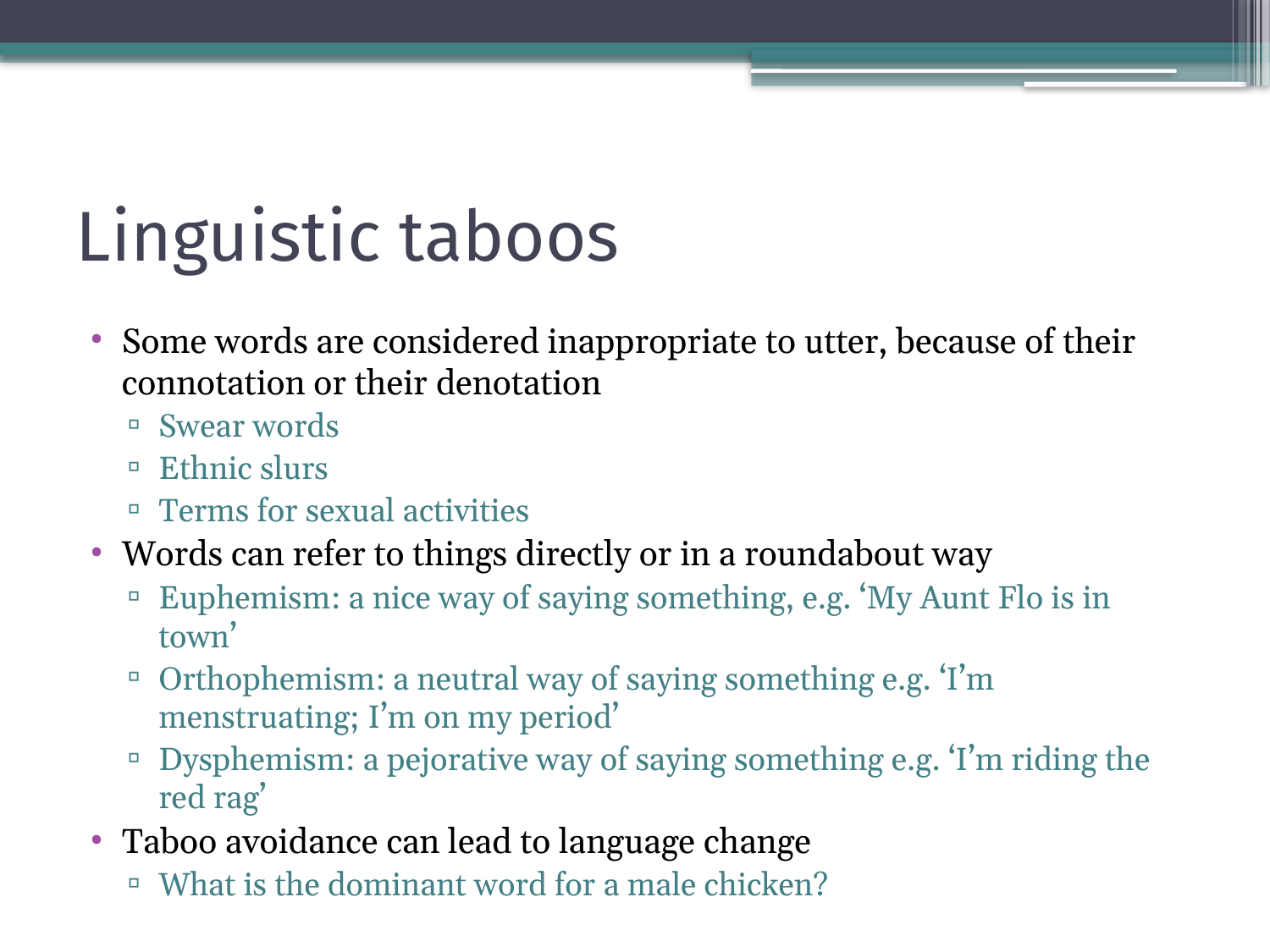

# Linguistic taboos
Some words are considered inappropriate to utter, because of their connotation or their denotation
Swear words
Ethnic slurs
Terms for sexual activities
Words can refer to things directly or in a roundabout way
Euphemism: a nice way of saying something, e.g. ‘My Aunt Flo is in town’
Orthophemism: a neutral way of saying something e.g. ‘I’m menstruating; I’m on my period’
Dysphemism: a pejorative way of saying something e.g. ‘I’m riding the red rag’
Taboo avoidance can lead to language change
What is the dominant word for a male chicken?